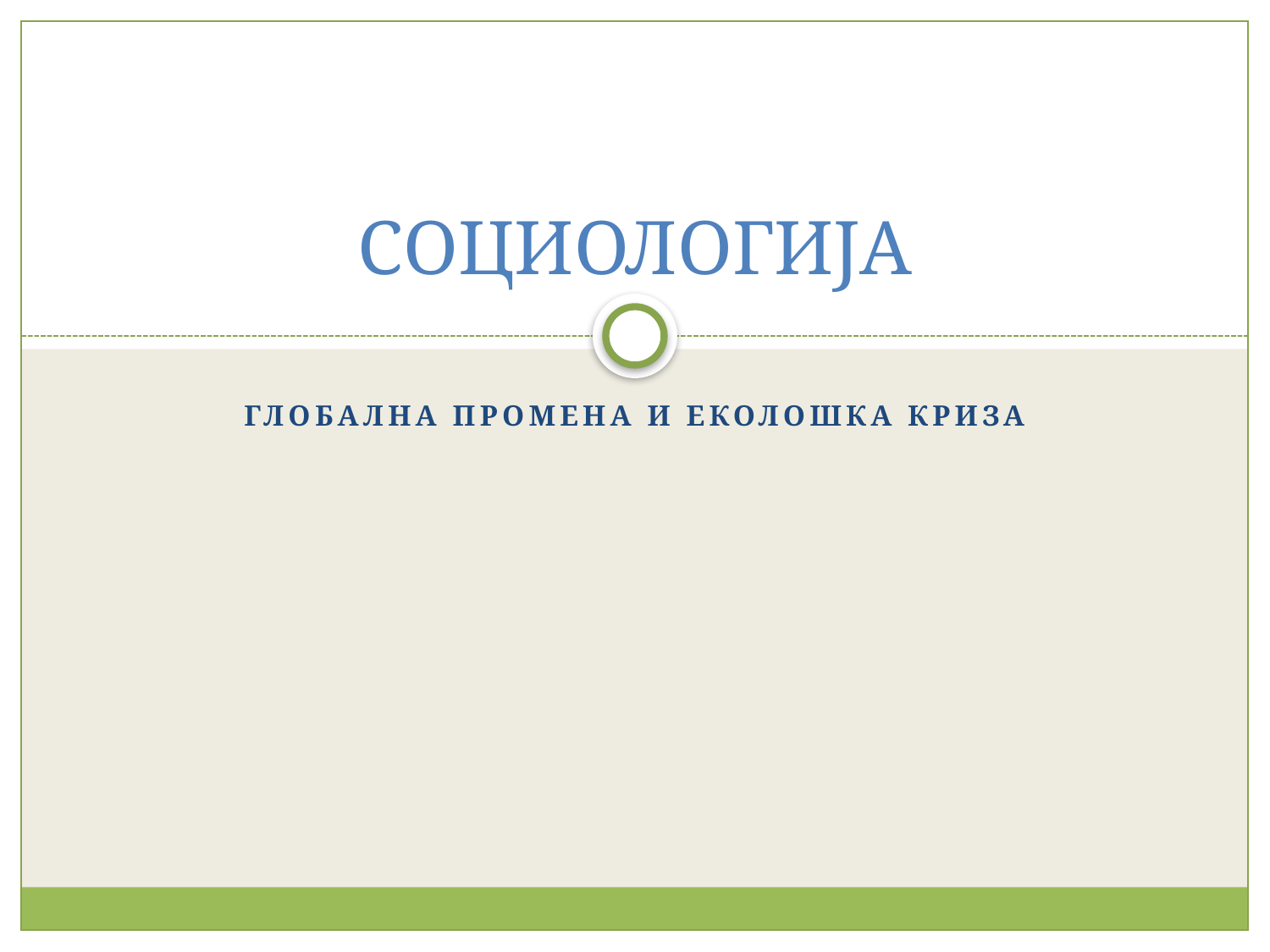

# СОЦИОЛОГИЈА
ГЛОБАЛНА ПРОМЕНА И ЕКОЛОШКА КРИЗА